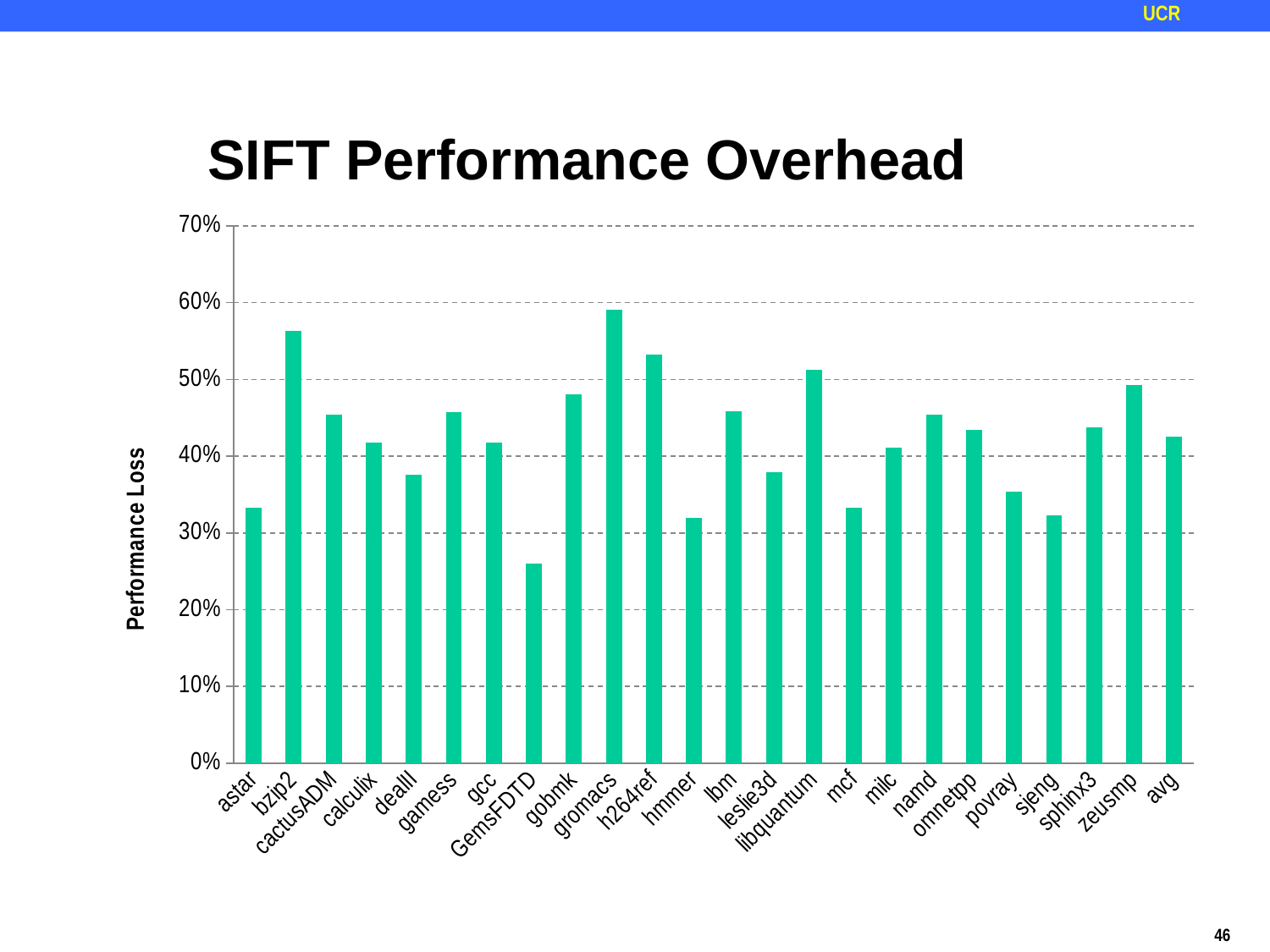

SIFT Performance Overhead

### Chart

| Category |  |
|---|---|
| astar | 0.333009390573266 |
| bzip2 | 0.563680195377411 |
| cactusADM | 0.45410327552612 |
| calculix | 0.417204533491842 |
| dealII | 0.376067693781432 |
| gamess | 0.457607385208915 |
| gcc | 0.417442395590373 |
| GemsFDTD | 0.259467972581534 |
| gobmk | 0.480044898233158 |
| gromacs | 0.591284014100073 |
| h264ref | 0.532809541226636 |
| hmmer | 0.320109293151394 |
| lbm | 0.458270484238007 |
| leslie3d | 0.379557666518891 |
| libquantum | 0.512077196546471 |
| mcf | 0.333155334734105 |
| milc | 0.41075498455253 |
| namd | 0.454441144708423 |
| omnetpp | 0.433978556972964 |
| povray | 0.354138380492044 |
| sjeng | 0.322778502787994 |
| sphinx3 | 0.438052326939329 |
| zeusmp | 0.492800960627127 |
| avg | 0.42577548382435 |